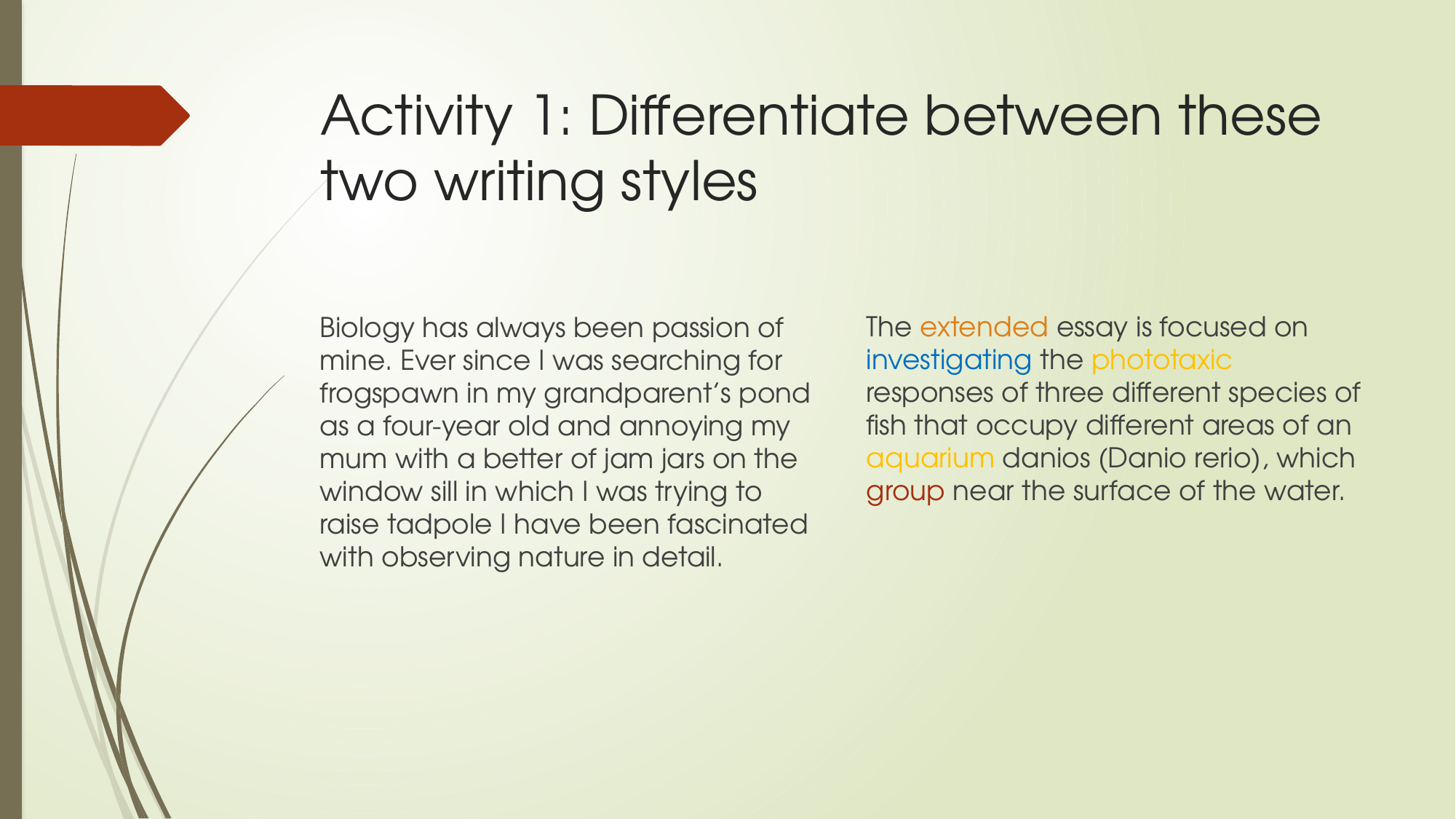

# Activity 1: Differentiate between these two writing styles

The extended essay is focused on investigating the phototaxic responses of three different species of fish that occupy different areas of an aquarium danios (Danio rerio), which group near the surface of the water.
Biology has always been passion of  mine. Ever since I was searching for frogspawn in my grandparent’s pond as a four-year old and annoying my mum with a better of jam jars on the window sill in which I was trying to raise tadpole I have been fascinated with observing nature in detail.